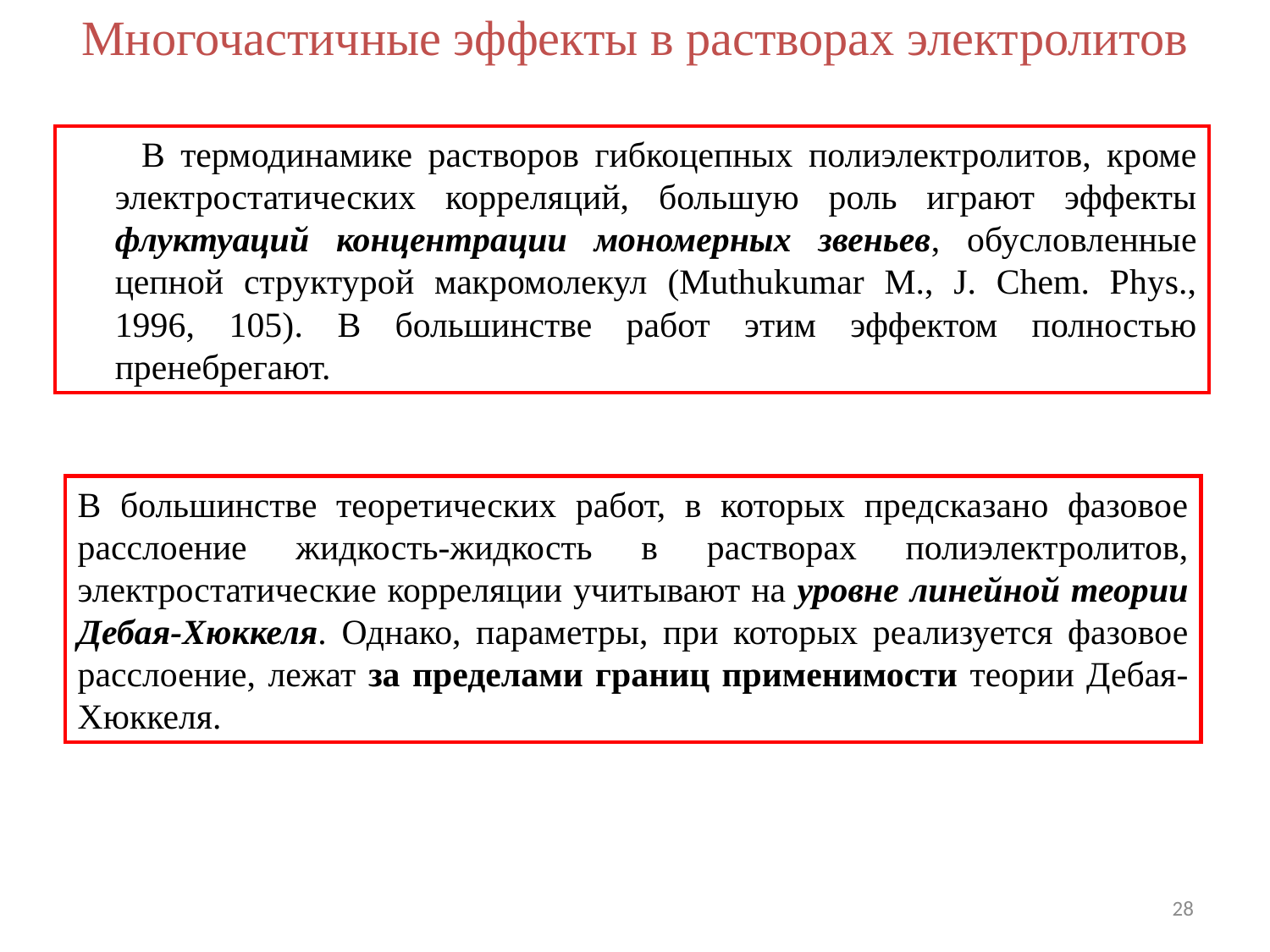

Многочастичные эффекты в растворах электролитов
     В термодинамике растворов гибкоцепных полиэлектролитов, кроме электростатических корреляций, большую роль играют эффекты флуктуаций концентрации мономерных звеньев, обусловленные цепной структурой макромолекул (Muthukumar M., J. Chem. Phys., 1996, 105). В большинстве работ этим эффектом полностью пренебрегают.
В большинстве теоретических работ, в которых предсказано фазовое расслоение жидкость-жидкость в растворах полиэлектролитов, электростатические корреляции учитывают на уровне линейной теории Дебая-Хюккеля. Однако, параметры, при которых реализуется фазовое расслоение, лежат за пределами границ применимости теории Дебая-Хюккеля.
28